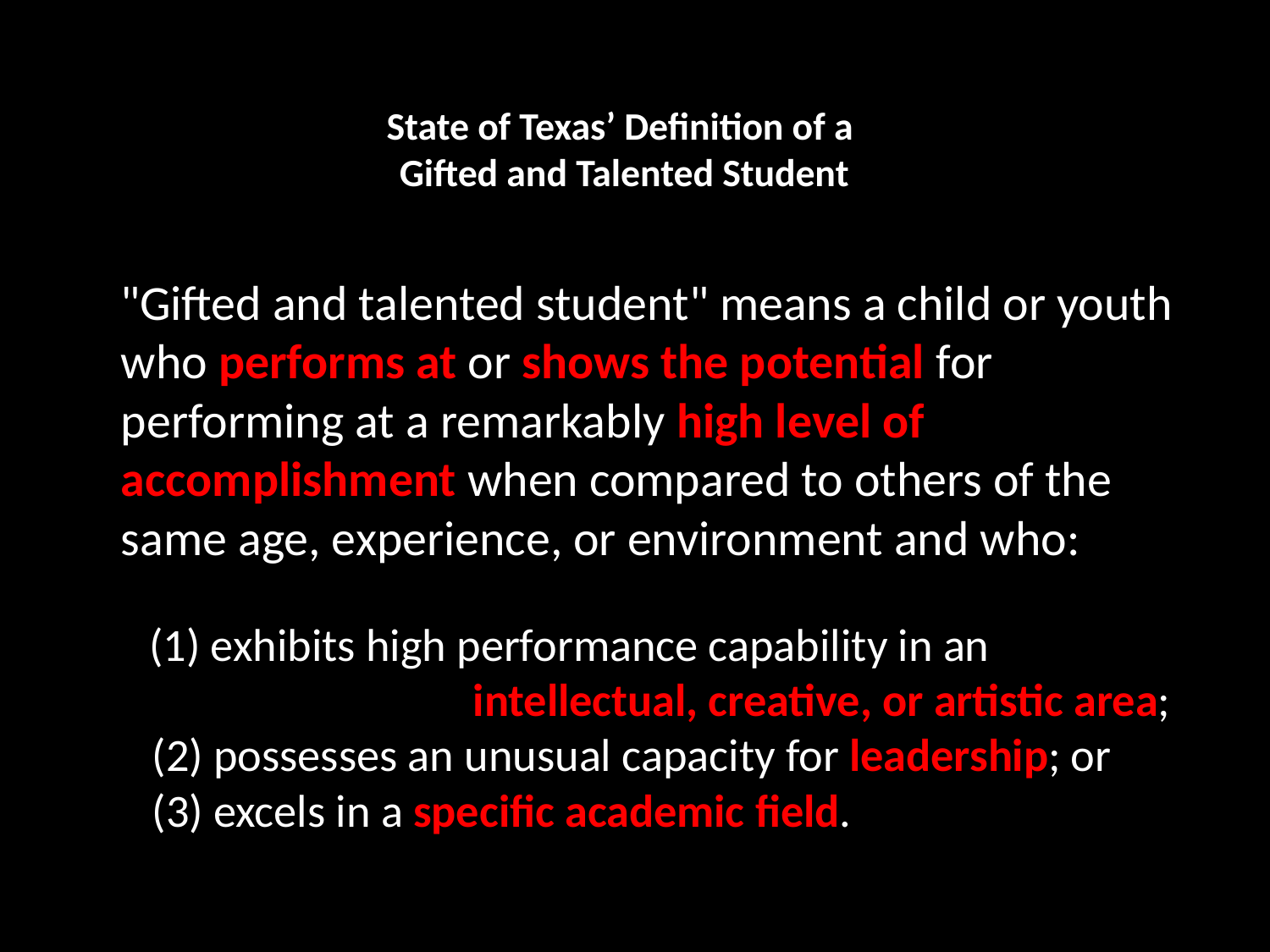

# State of Texas’ Definition of a Gifted and Talented Student
    "Gifted and talented student" means a child or youth who performs at or shows the potential for performing at a remarkably high level of accomplishment when compared to others of the same age, experience, or environment and who:

        (1) exhibits high performance capability in an                                               	  intellectual, creative, or artistic area;
   (2) possesses an unusual capacity for leadership; or
   (3) excels in a specific academic field.